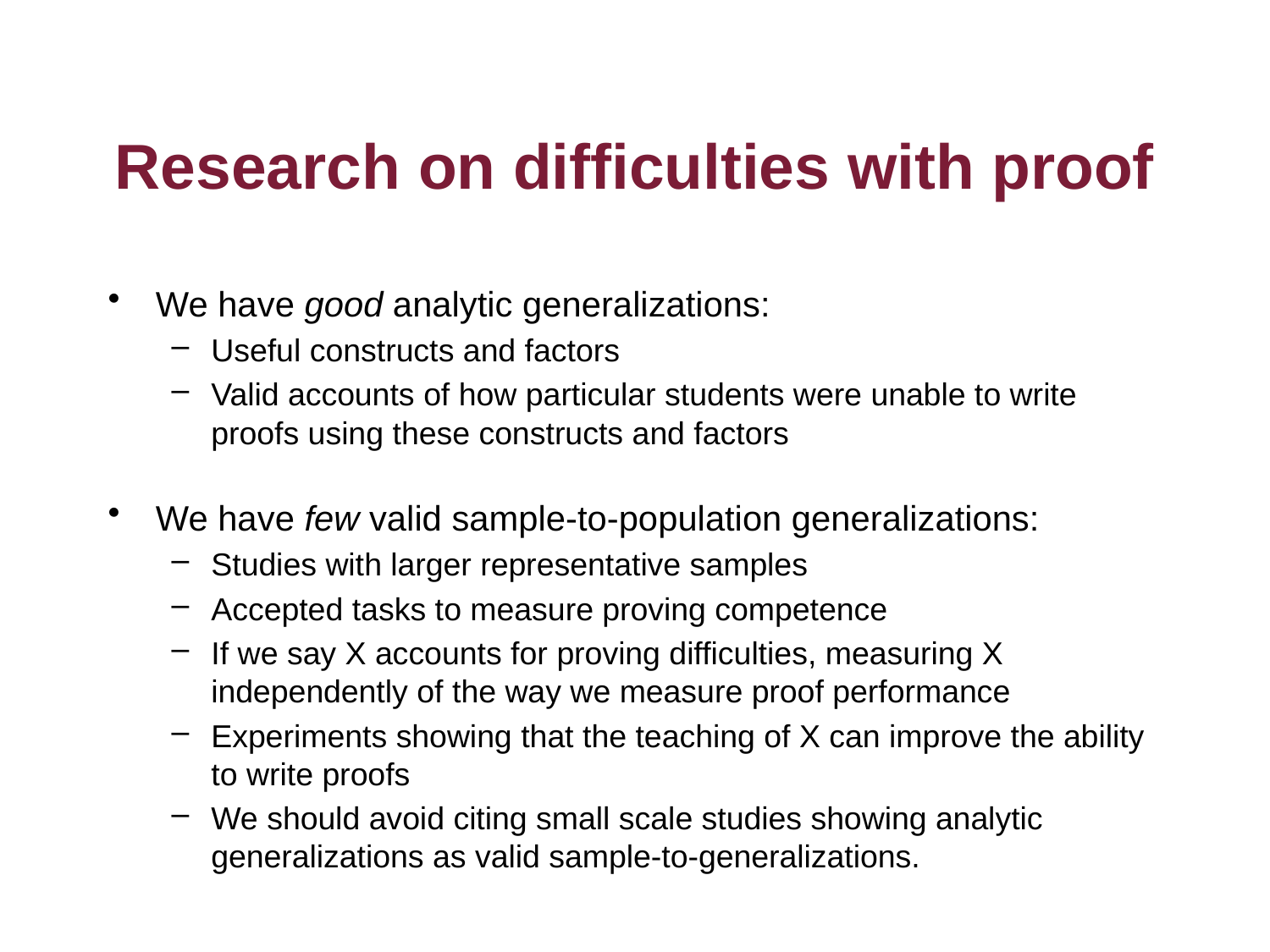

# Research on difficulties with proof
We have good analytic generalizations:
Useful constructs and factors
Valid accounts of how particular students were unable to write proofs using these constructs and factors
We have few valid sample-to-population generalizations:
Studies with larger representative samples
Accepted tasks to measure proving competence
If we say X accounts for proving difficulties, measuring X independently of the way we measure proof performance
Experiments showing that the teaching of X can improve the ability to write proofs
We should avoid citing small scale studies showing analytic generalizations as valid sample-to-generalizations.